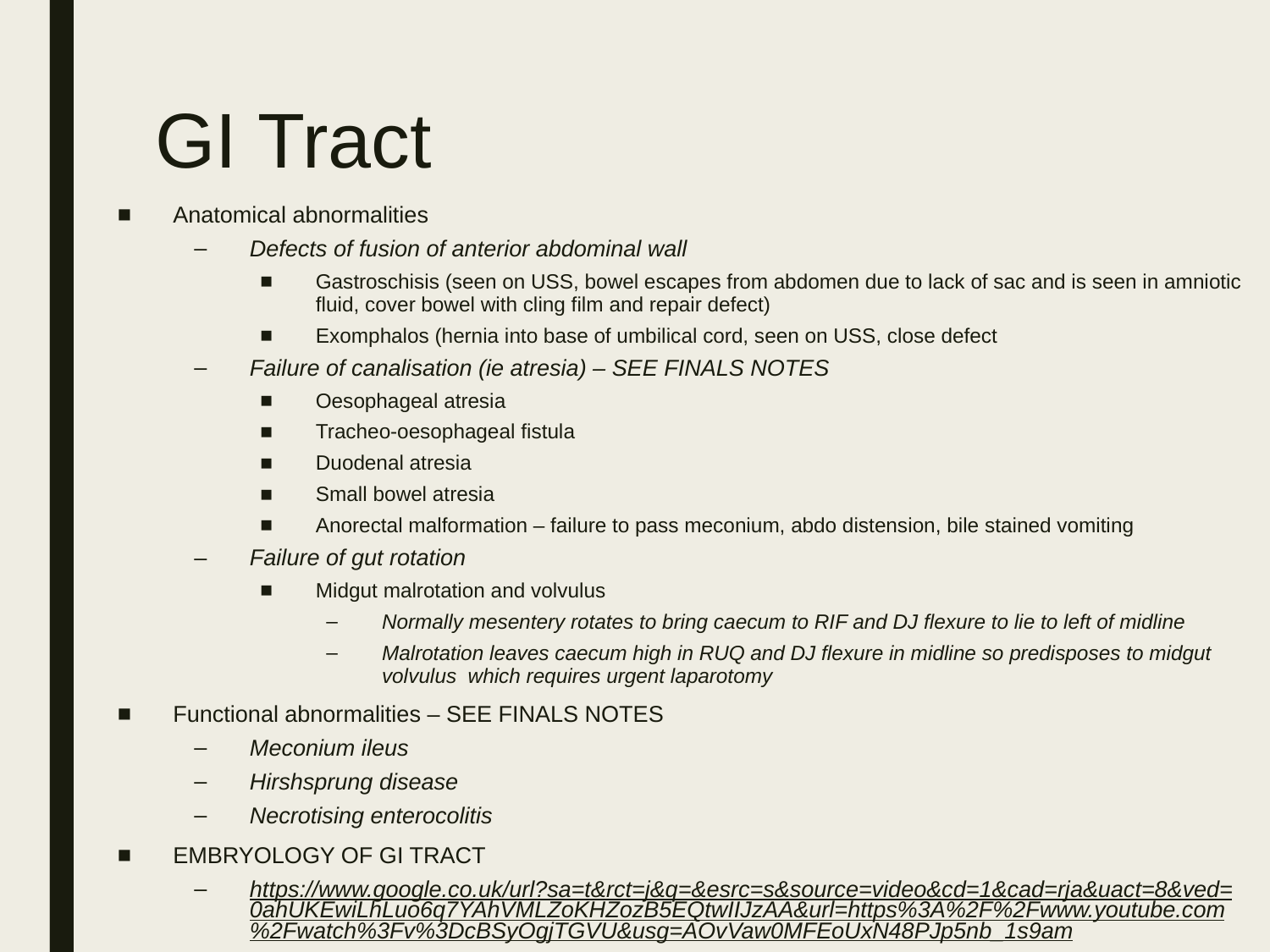

# GI Tract
Anatomical abnormalities
Defects of fusion of anterior abdominal wall
Gastroschisis (seen on USS, bowel escapes from abdomen due to lack of sac and is seen in amniotic fluid, cover bowel with cling film and repair defect)
Exomphalos (hernia into base of umbilical cord, seen on USS, close defect
Failure of canalisation (ie atresia) – SEE FINALS NOTES
Oesophageal atresia
Tracheo-oesophageal fistula
Duodenal atresia
Small bowel atresia
Anorectal malformation – failure to pass meconium, abdo distension, bile stained vomiting
Failure of gut rotation
Midgut malrotation and volvulus
Normally mesentery rotates to bring caecum to RIF and DJ flexure to lie to left of midline
Malrotation leaves caecum high in RUQ and DJ flexure in midline so predisposes to midgut volvulus  which requires urgent laparotomy
Functional abnormalities – SEE FINALS NOTES
Meconium ileus
Hirshsprung disease
Necrotising enterocolitis
EMBRYOLOGY OF GI TRACT
https://www.google.co.uk/url?sa=t&rct=j&q=&esrc=s&source=video&cd=1&cad=rja&uact=8&ved=0ahUKEwiLhLuo6q7YAhVMLZoKHZozB5EQtwIIJzAA&url=https%3A%2F%2Fwww.youtube.com%2Fwatch%3Fv%3DcBSyOgjTGVU&usg=AOvVaw0MFEoUxN48PJp5nb_1s9am